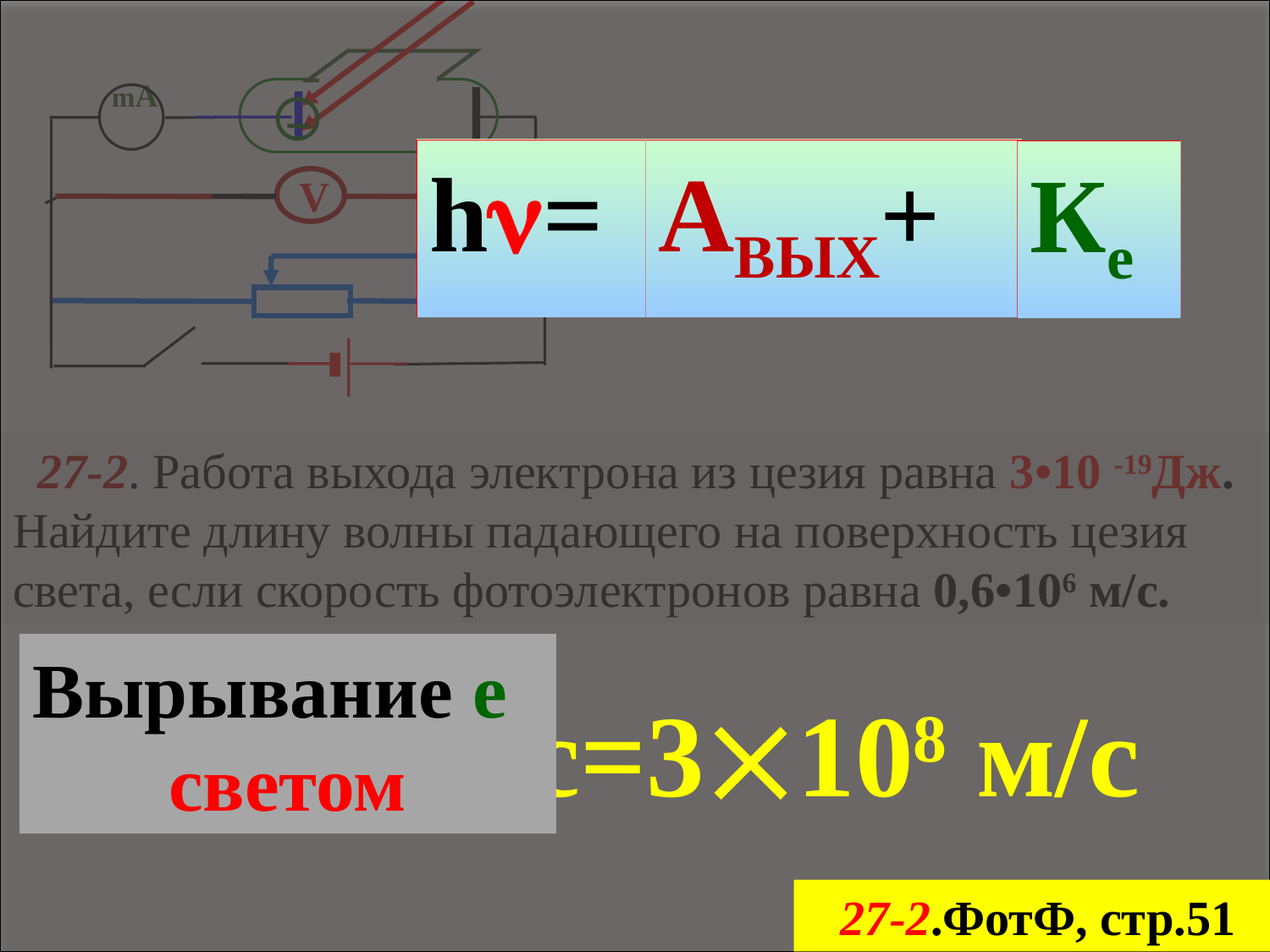

c=3×108 м/с
Вырывание е
светом
hν=
АВЫХ+
Ке

 mА

V

27-2. Работа выхода электрона из цезия равна 3•10 -19Дж. Найдите длину волны падающего на поверхность цезия света, если скорость фотоэлектронов равна 0,6•106 м/с.
 27-2.ФотФ, стр.51